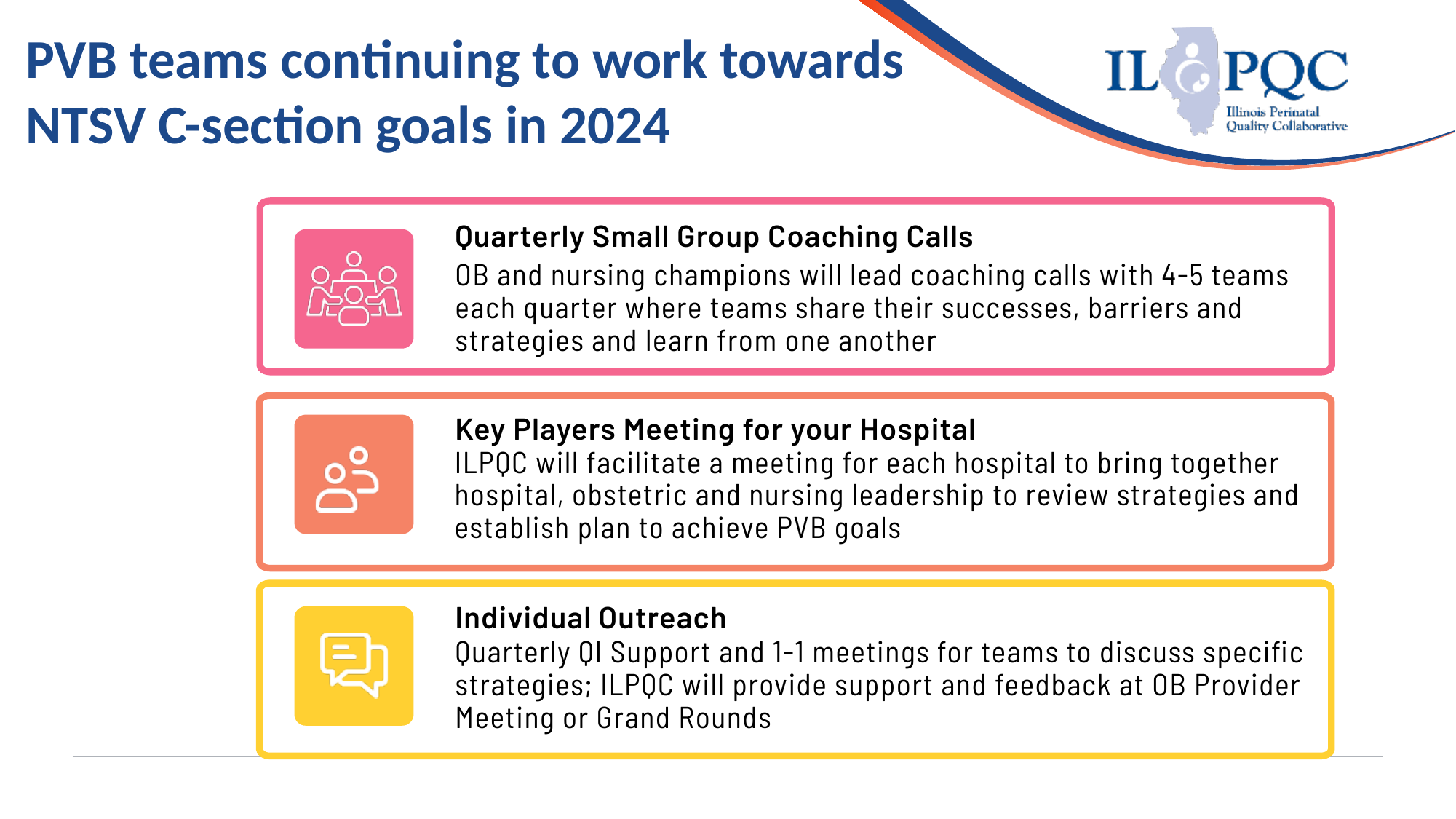

# PVB teams continuing to work towards NTSV C-section goals in 2024

Quarterly Small Group Coaching Calls

OB and nursing champions will lead coaching calls with 4-5 teams each quarter where teams share their successes, barriers and strategies and learn from one another

Key Players Meeting for your Hospital

ILPQC will facilitate a meeting for each hospital to bring together hospital, obstetric and nursing leadership to review strategies and establish plan to achieve PVB goals

Individual Outreach

Quarterly QI Support and 1-1 meetings for teams to discuss specific strategies; ILPQC will provide support and feedback at OB Provider Meeting or Grand Rounds